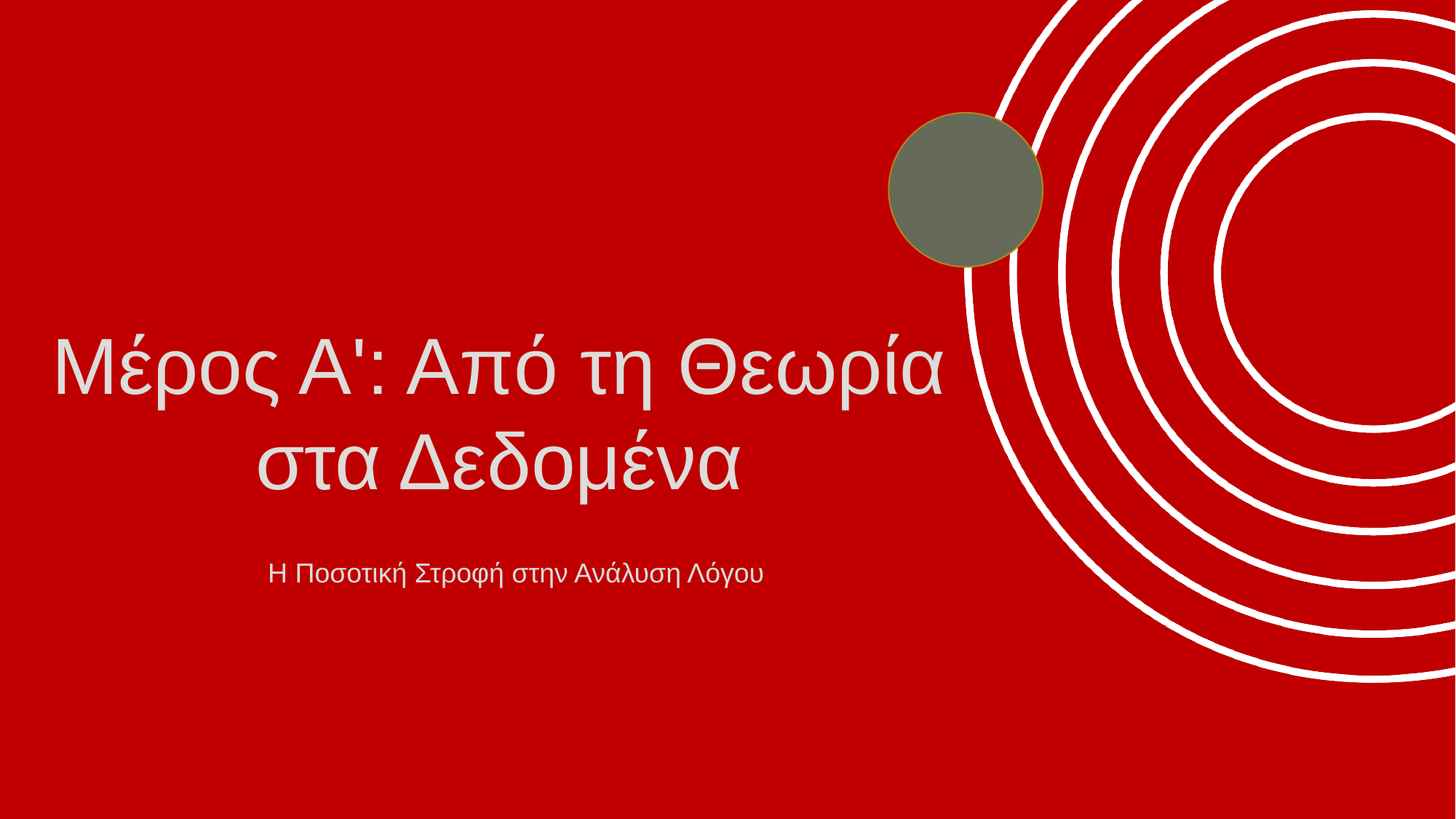

Μέρος Α': Από τη Θεωρία στα Δεδομένα
Η Ποσοτική Στροφή στην Ανάλυση Λόγου